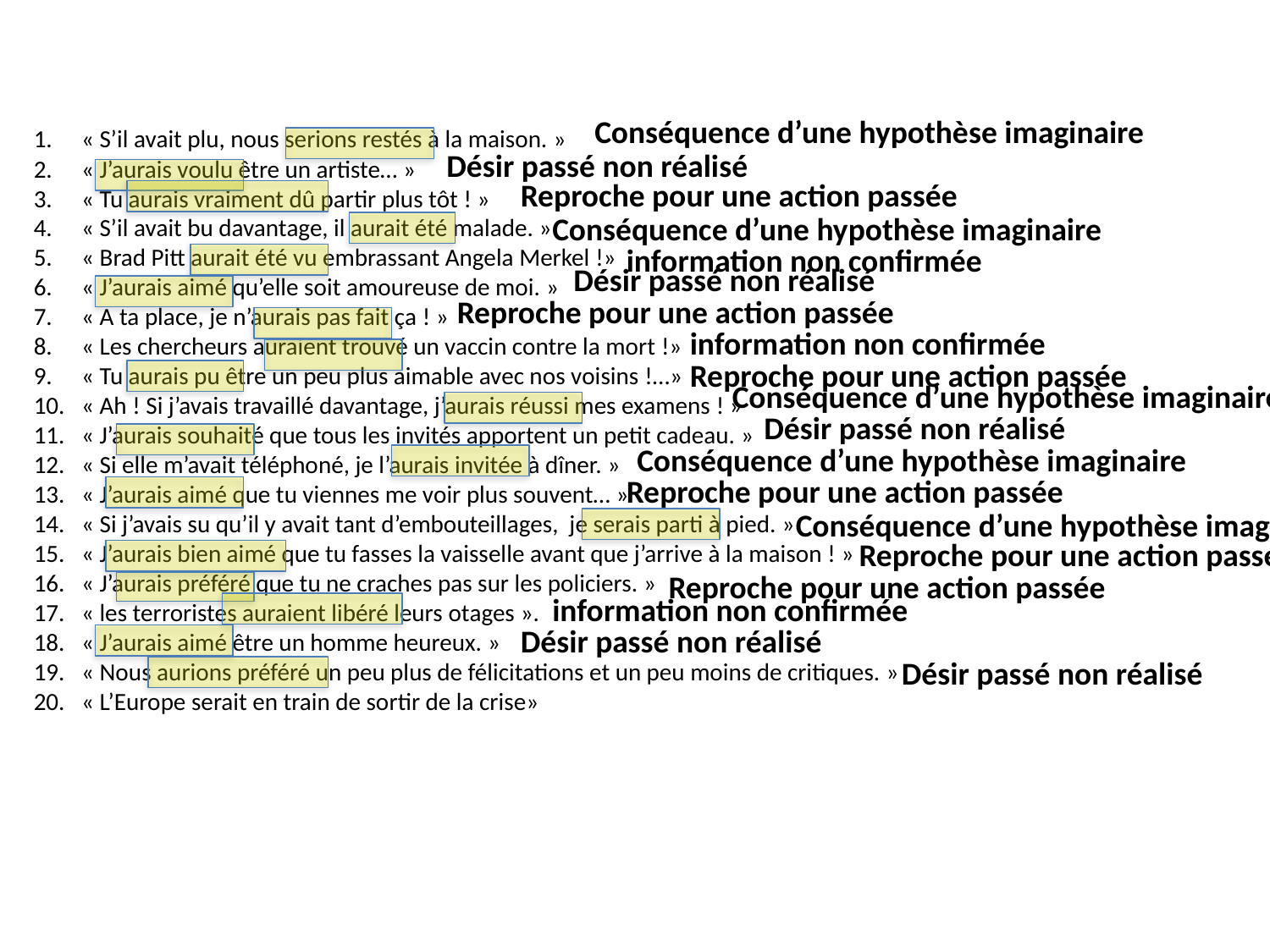

Conséquence d’une hypothèse imaginaire
« S’il avait plu, nous serions restés à la maison. »
« J’aurais voulu être un artiste… »
« Tu aurais vraiment dû partir plus tôt ! »
« S’il avait bu davantage, il aurait été malade. »
« Brad Pitt aurait été vu embrassant Angela Merkel !»
« J’aurais aimé qu’elle soit amoureuse de moi. »
« A ta place, je n’aurais pas fait ça ! »
« Les chercheurs auraient trouvé un vaccin contre la mort !»
« Tu aurais pu être un peu plus aimable avec nos voisins !…»
« Ah ! Si j’avais travaillé davantage, j’aurais réussi mes examens ! »
« J’aurais souhaité que tous les invités apportent un petit cadeau. »
« Si elle m’avait téléphoné, je l’aurais invitée à dîner. »
« J’aurais aimé que tu viennes me voir plus souvent… »
« Si j’avais su qu’il y avait tant d’embouteillages,  je serais parti à pied. »
« J’aurais bien aimé que tu fasses la vaisselle avant que j’arrive à la maison ! »
« J’aurais préféré que tu ne craches pas sur les policiers. »
« les terroristes auraient libéré leurs otages ».
« J’aurais aimé être un homme heureux. »
« Nous aurions préféré un peu plus de félicitations et un peu moins de critiques. »
« L’Europe serait en train de sortir de la crise»

Désir passé non réalisé

Reproche pour une action passée

Conséquence d’une hypothèse imaginaire

information non confirmée

Désir passé non réalisé

Reproche pour une action passée

information non confirmée

Reproche pour une action passée

Conséquence d’une hypothèse imaginaire

Désir passé non réalisé

Conséquence d’une hypothèse imaginaire

Reproche pour une action passée

Conséquence d’une hypothèse imaginaire

Reproche pour une action passée

Reproche pour une action passée

information non confirmée

Désir passé non réalisé

Désir passé non réalisé